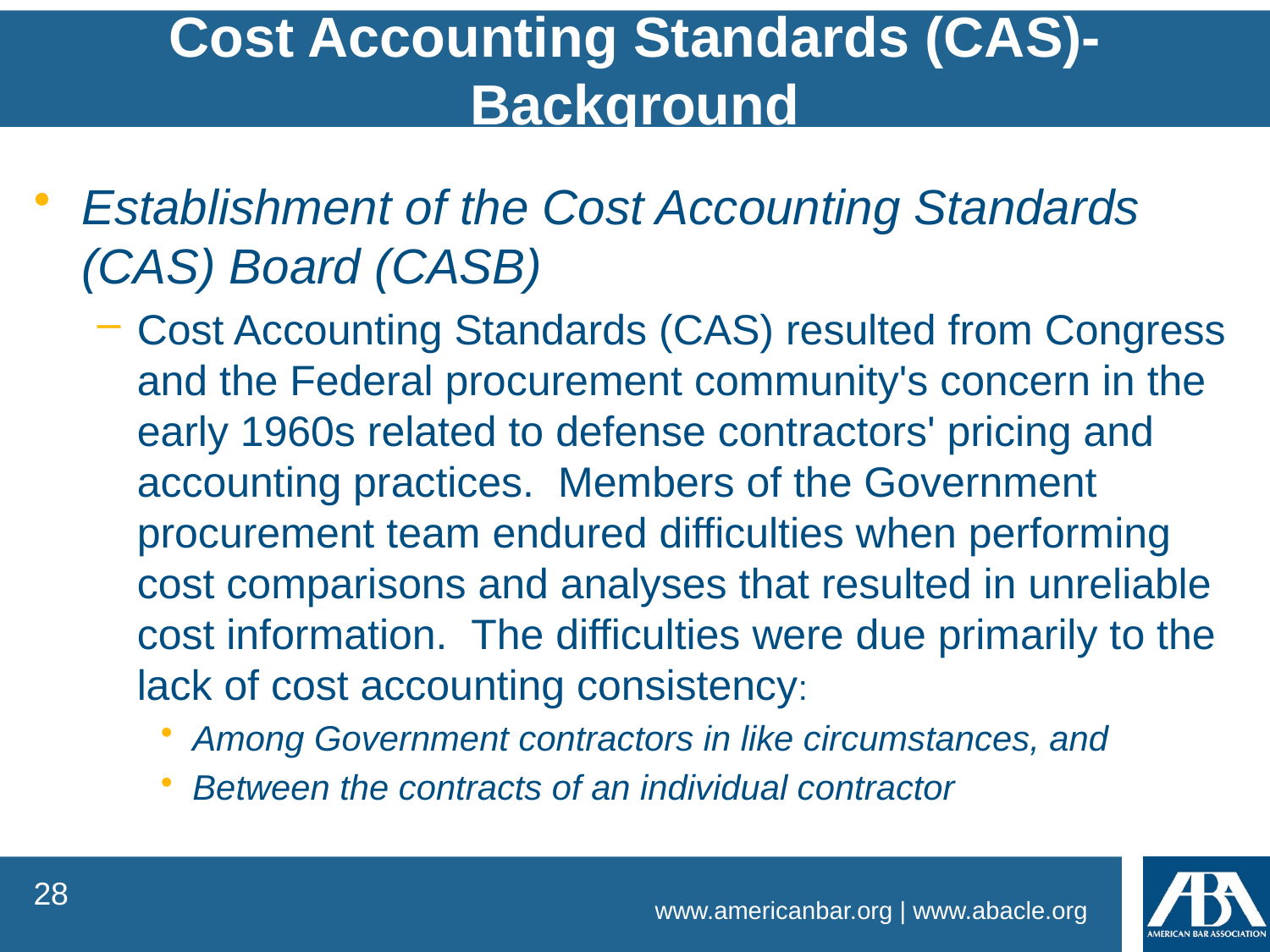

Cost Accounting Standards (CAS)-Background
Establishment of the Cost Accounting Standards (CAS) Board (CASB)
Cost Accounting Standards (CAS) resulted from Congress and the Federal procurement community's concern in the early 1960s related to defense contractors' pricing and accounting practices.  Members of the Government procurement team endured difficulties when performing cost comparisons and analyses that resulted in unreliable cost information.  The difficulties were due primarily to the lack of cost accounting consistency:
Among Government contractors in like circumstances, and
Between the contracts of an individual contractor